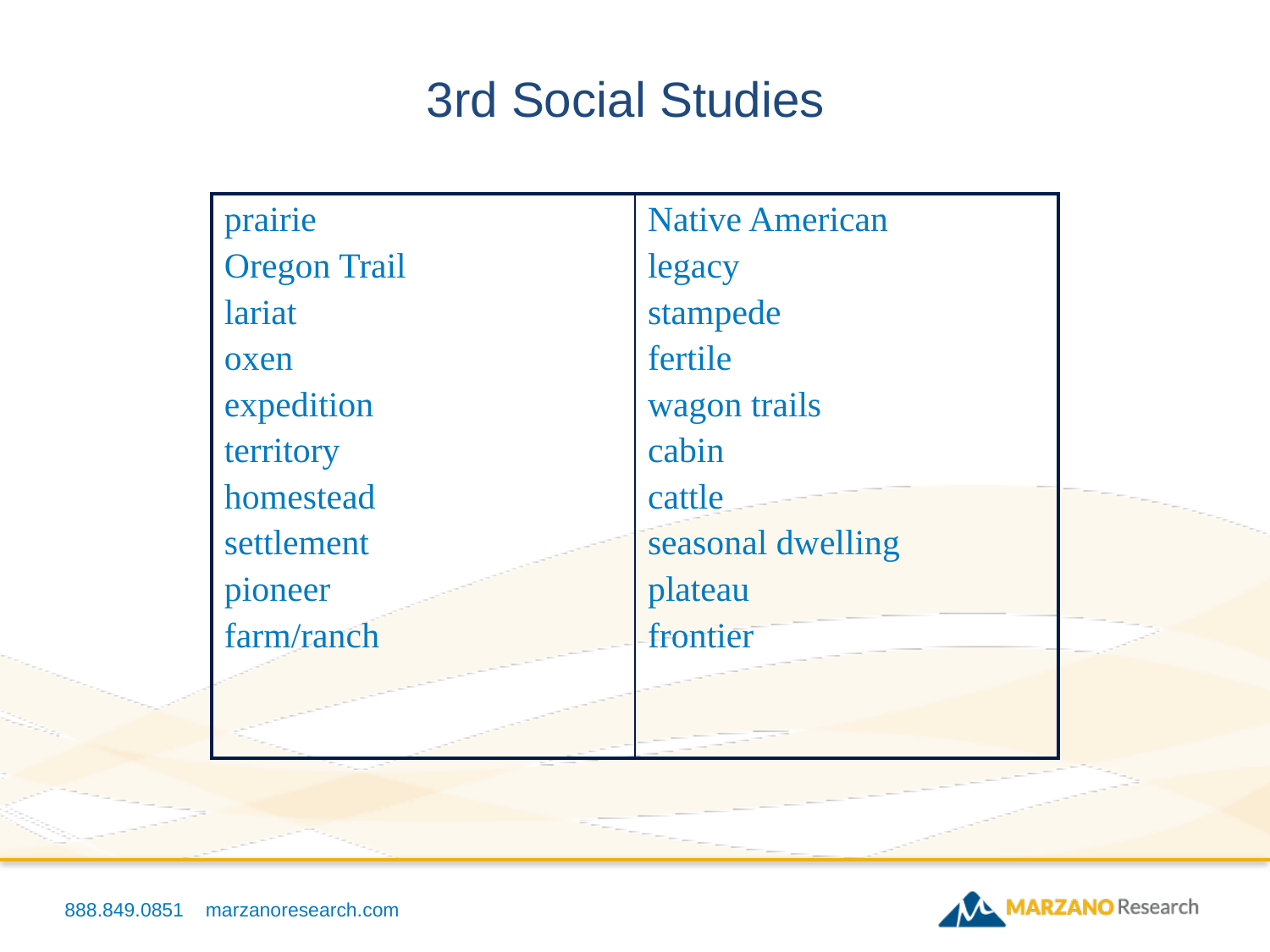

3rd Social Studies
| prairie Oregon Trail lariat oxen expedition territory homestead settlement pioneer farm/ranch | Native American legacy stampede fertile wagon trails cabin cattle seasonal dwelling plateau frontier |
| --- | --- |